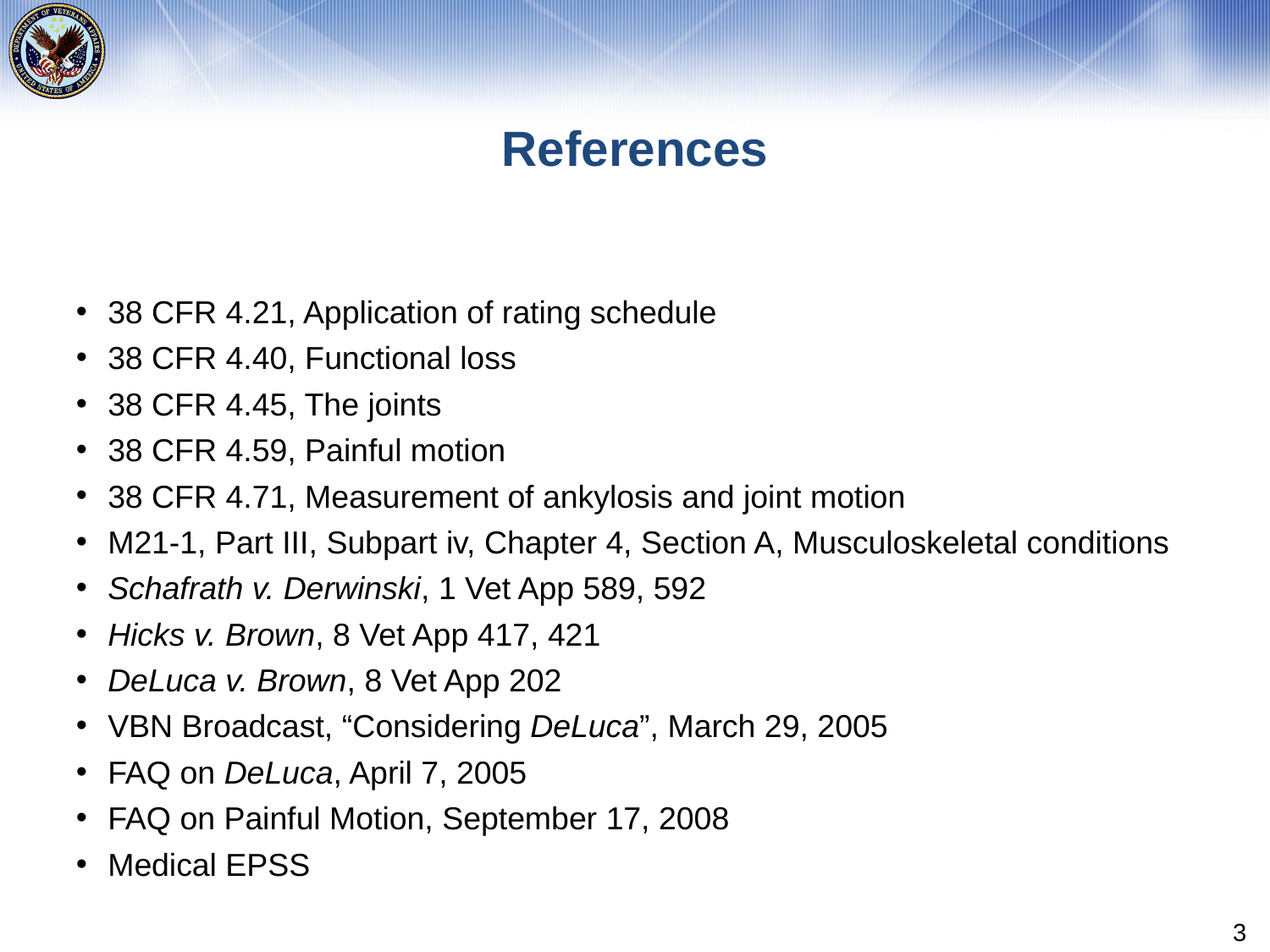

# References
38 CFR 4.21, Application of rating schedule
38 CFR 4.40, Functional loss
38 CFR 4.45, The joints
38 CFR 4.59, Painful motion
38 CFR 4.71, Measurement of ankylosis and joint motion
M21-1, Part III, Subpart iv, Chapter 4, Section A, Musculoskeletal conditions
Schafrath v. Derwinski, 1 Vet App 589, 592
Hicks v. Brown, 8 Vet App 417, 421
DeLuca v. Brown, 8 Vet App 202
VBN Broadcast, “Considering DeLuca”, March 29, 2005
FAQ on DeLuca, April 7, 2005
FAQ on Painful Motion, September 17, 2008
Medical EPSS
3